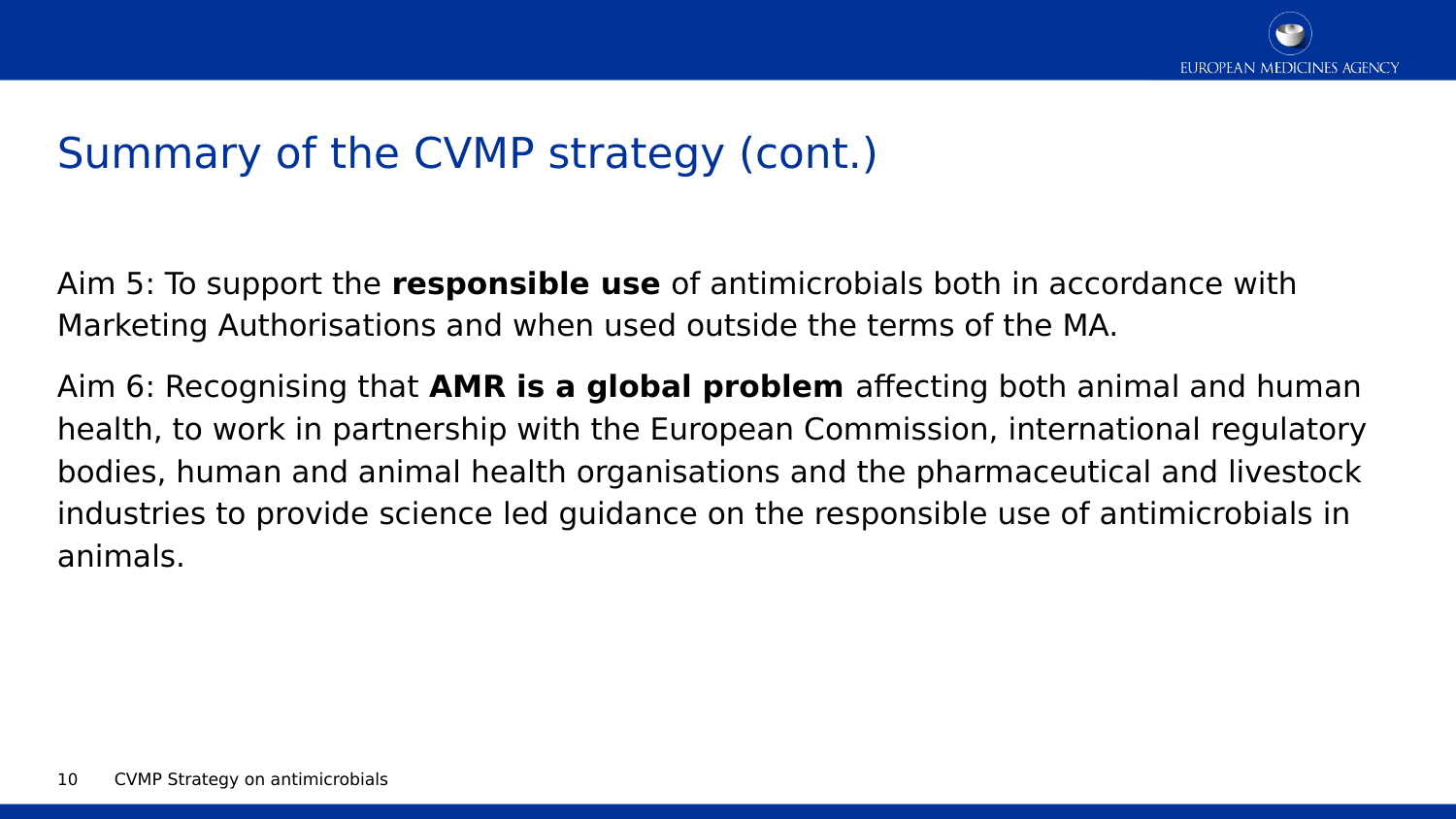

# Summary of the CVMP strategy (cont.)
Aim 5: To support the responsible use of antimicrobials both in accordance with Marketing Authorisations and when used outside the terms of the MA.
Aim 6: Recognising that AMR is a global problem affecting both animal and human health, to work in partnership with the European Commission, international regulatory bodies, human and animal health organisations and the pharmaceutical and livestock industries to provide science led guidance on the responsible use of antimicrobials in animals.
10
CVMP Strategy on antimicrobials